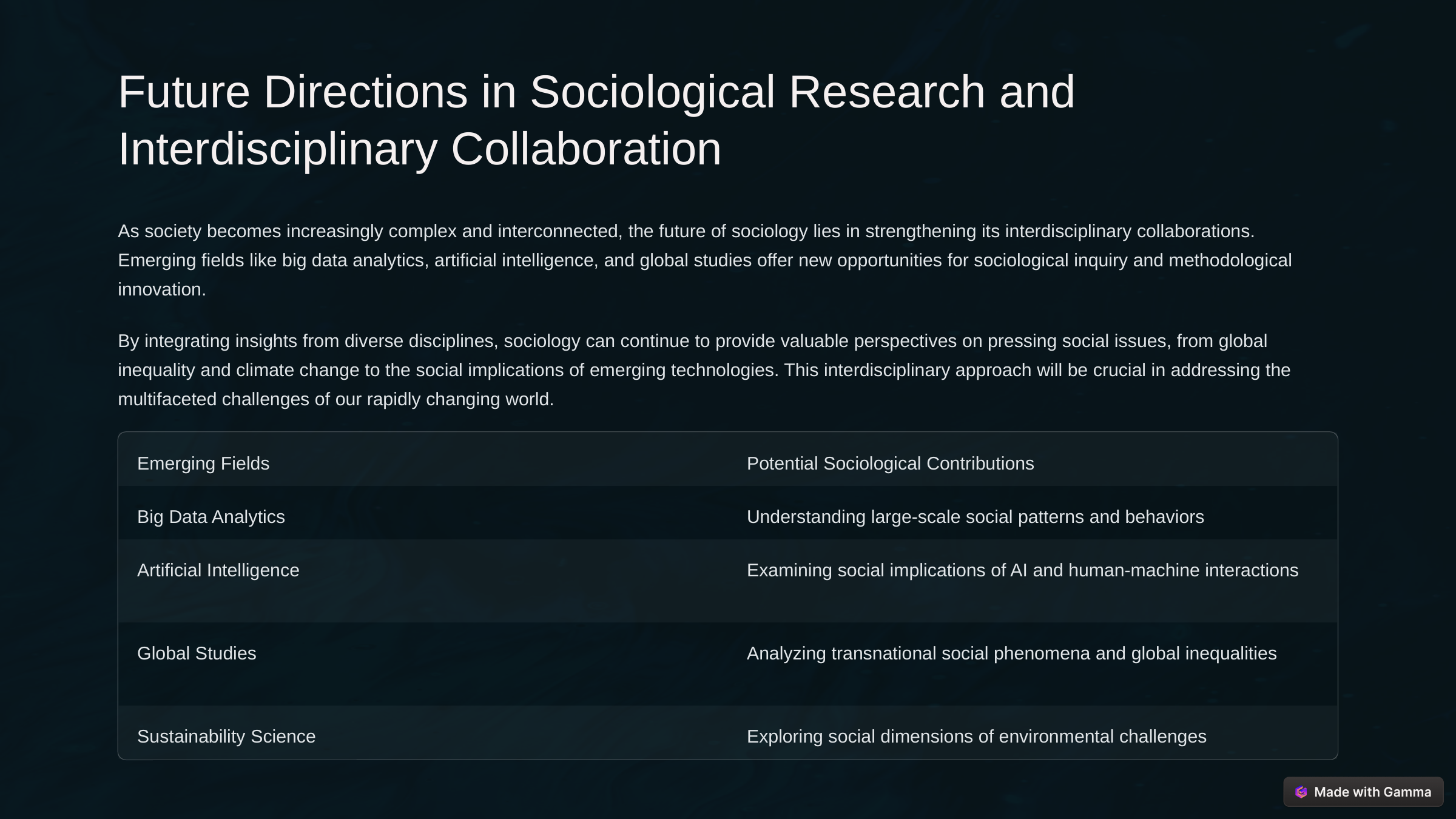

Future Directions in Sociological Research and Interdisciplinary Collaboration
As society becomes increasingly complex and interconnected, the future of sociology lies in strengthening its interdisciplinary collaborations. Emerging fields like big data analytics, artificial intelligence, and global studies offer new opportunities for sociological inquiry and methodological innovation.
By integrating insights from diverse disciplines, sociology can continue to provide valuable perspectives on pressing social issues, from global inequality and climate change to the social implications of emerging technologies. This interdisciplinary approach will be crucial in addressing the multifaceted challenges of our rapidly changing world.

Emerging Fields
Potential Sociological Contributions

Big Data Analytics
Understanding large-scale social patterns and behaviors

Artificial Intelligence
Examining social implications of AI and human-machine interactions

Global Studies
Analyzing transnational social phenomena and global inequalities

Sustainability Science
Exploring social dimensions of environmental challenges